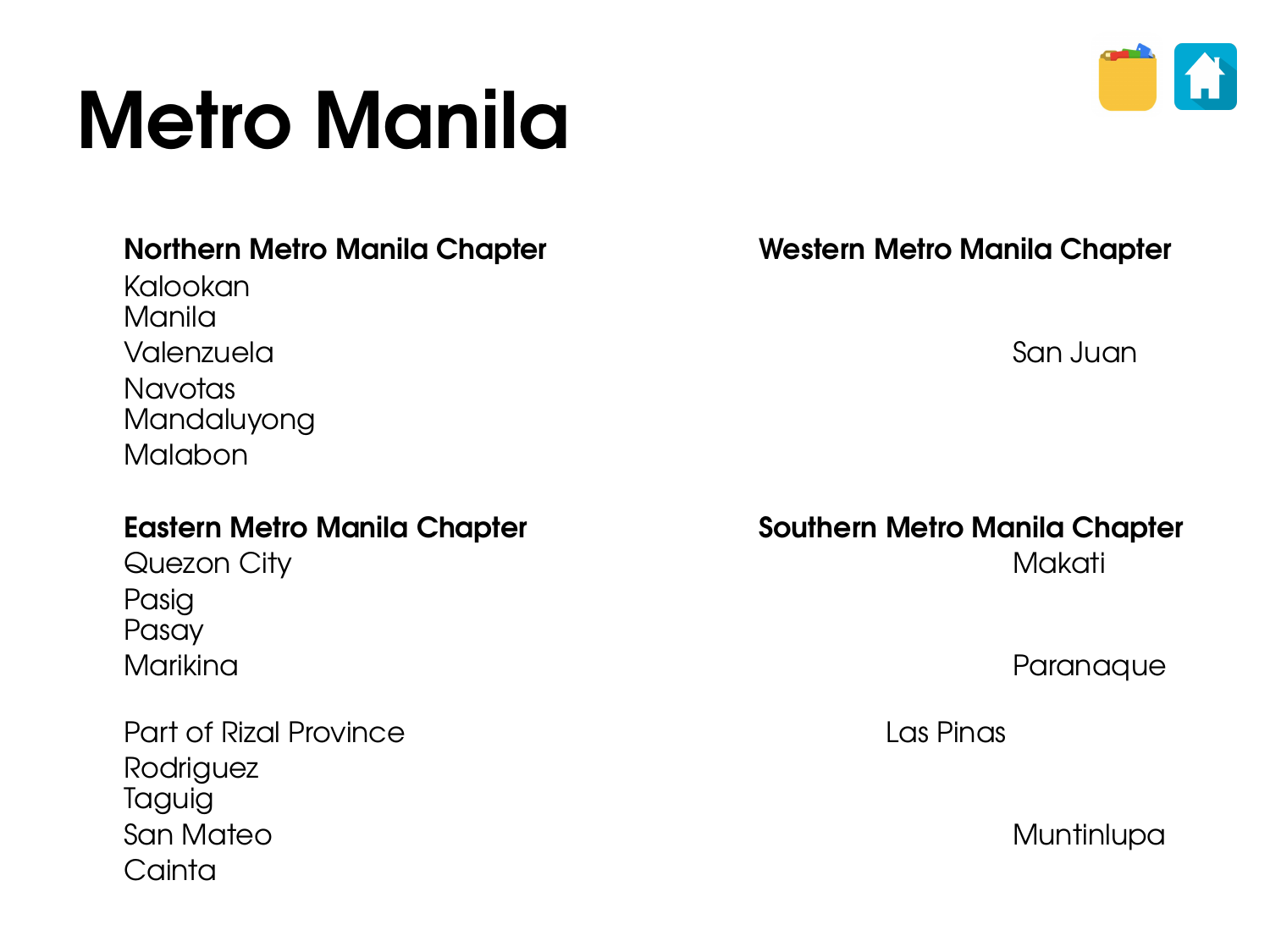

Metro Manila
	Northern Metro Manila Chapter		Western Metro Manila Chapter
	Kalookan							Manila
	Valenzuela						San Juan
	Navotas							Mandaluyong
	Malabon

	Eastern Metro Manila Chapter		Southern Metro Manila Chapter
	Quezon City						Makati
	Pasig								Pasay
	Marikina							Paranaque
	Part of Rizal Province				Las Pinas
	Rodriguez							Taguig
	San Mateo						Muntinlupa
	Cainta